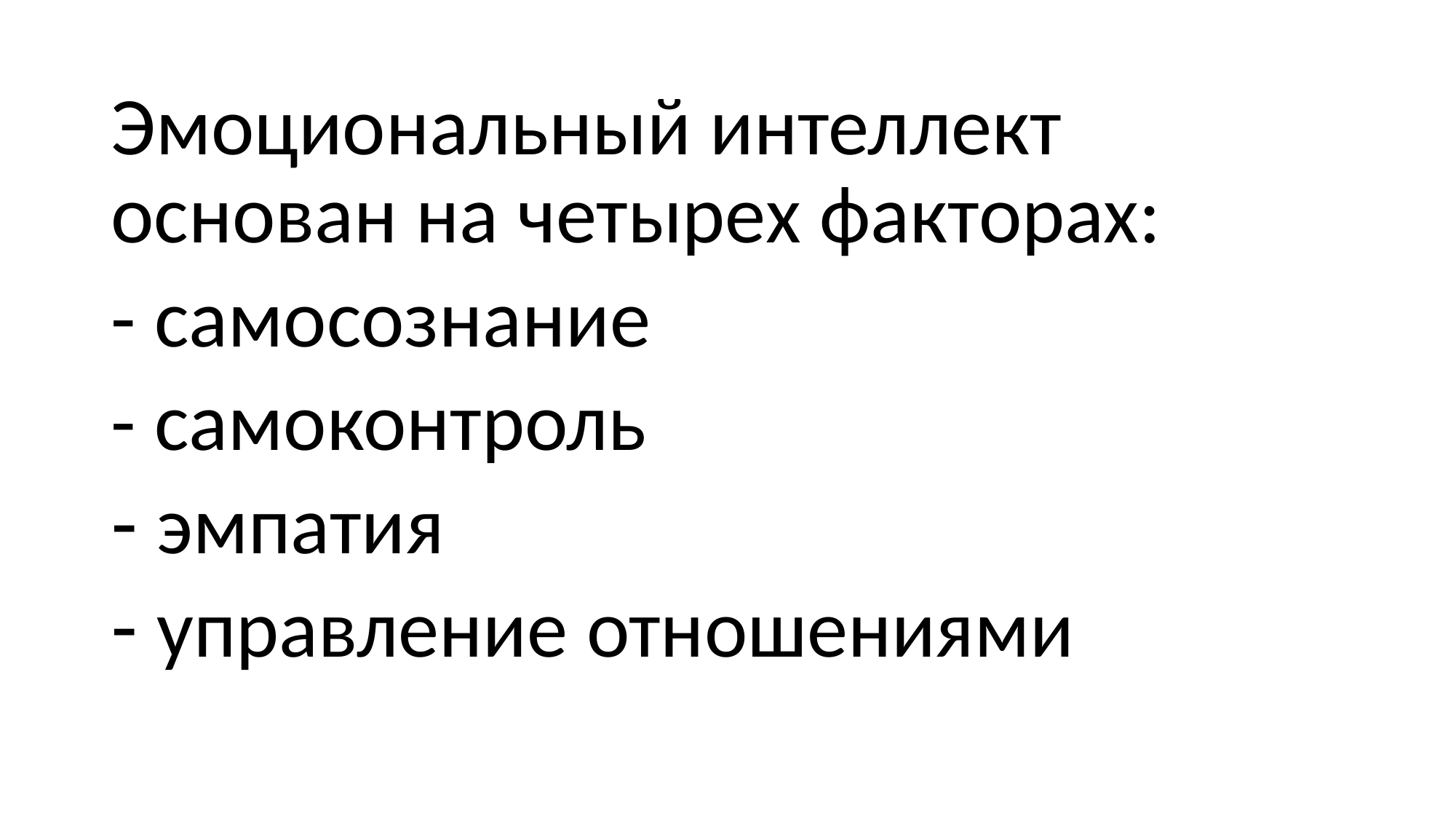

Эмоциональный интеллект основан на четырех факторах:
- самосознание
- самоконтроль
 эмпатия
 управление отношениями